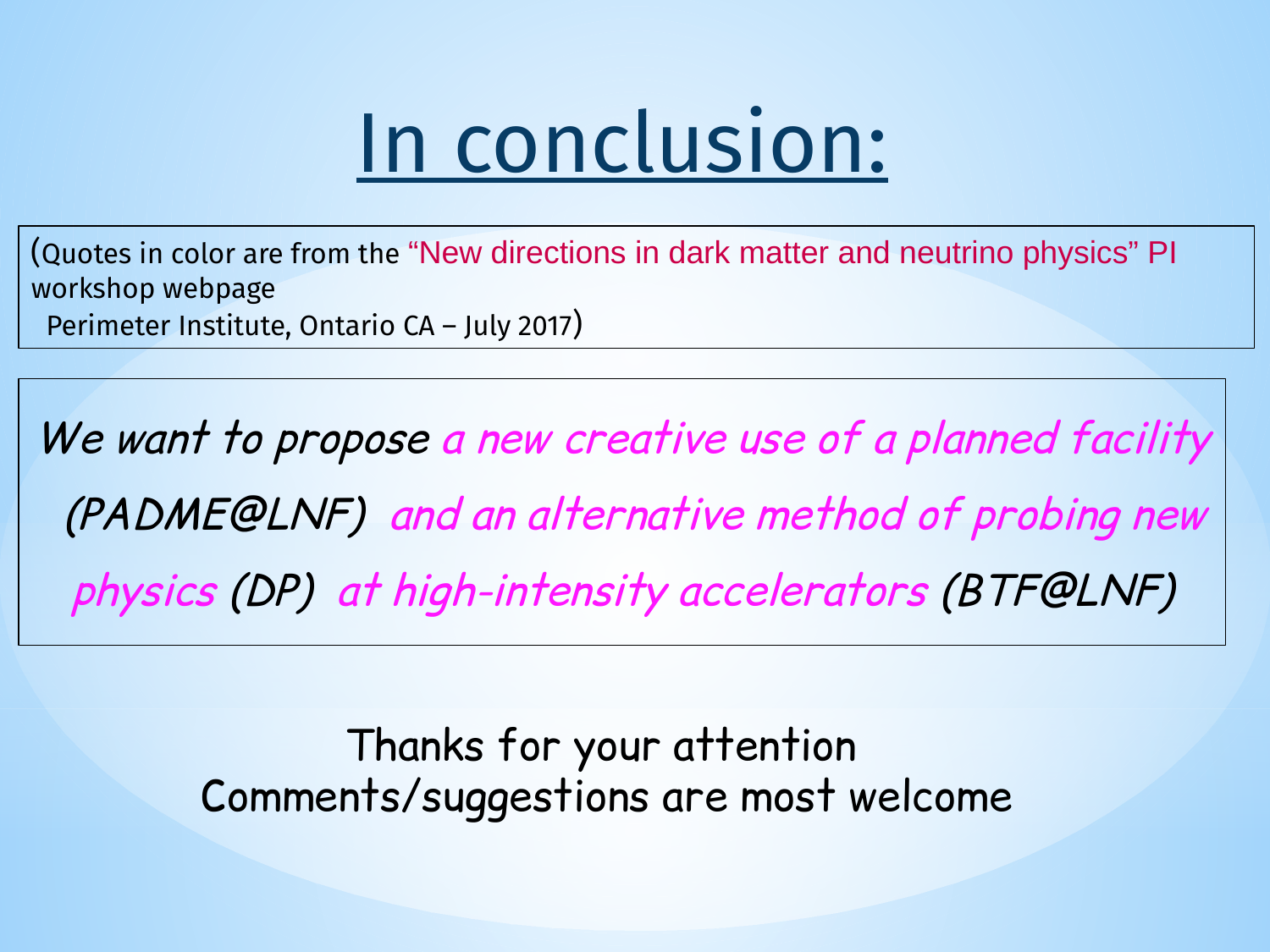

In conclusion:
(Quotes in color are from the “New directions in dark matter and neutrino physics” PI  workshop webpage
  Perimeter Institute, Ontario CA – July 2017)
We want to propose a new creative use of a planned facility   (PADME@LNF)  and an alternative method of probing new physics (DP)  at high-intensity accelerators (BTF@LNF)

Thanks for your attention
Comments/suggestions are most welcome